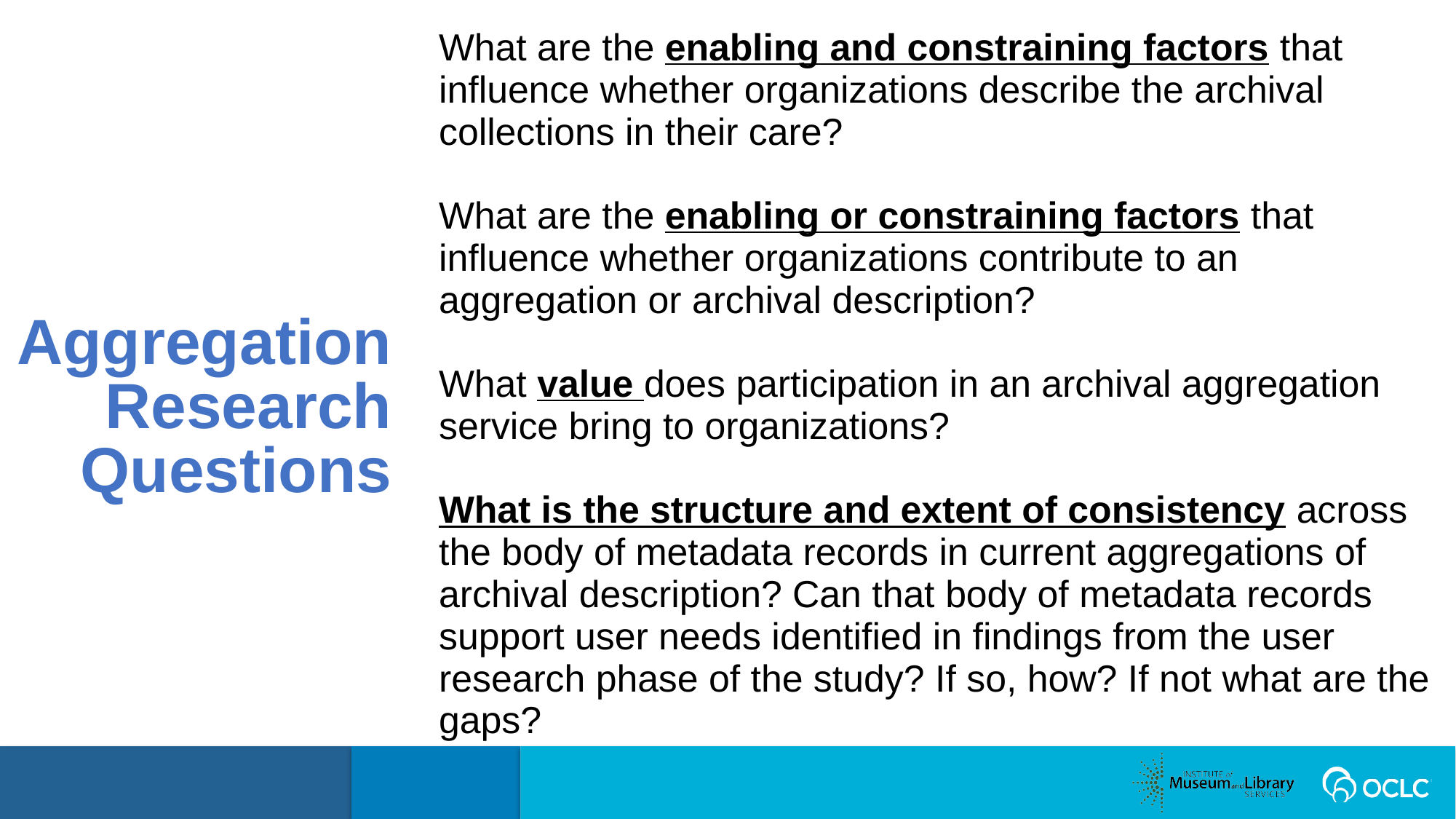

What are the enabling and constraining factors that influence whether organizations describe the archival collections in their care?

What are the enabling or constraining factors that influence whether organizations contribute to an aggregation or archival description?

What value does participation in an archival aggregation service bring to organizations?

What is the structure and extent of consistency across the body of metadata records in current aggregations of archival description? Can that body of metadata records support user needs identified in findings from the user research phase of the study? If so, how? If not what are the gaps?
Aggregation
Research Questions